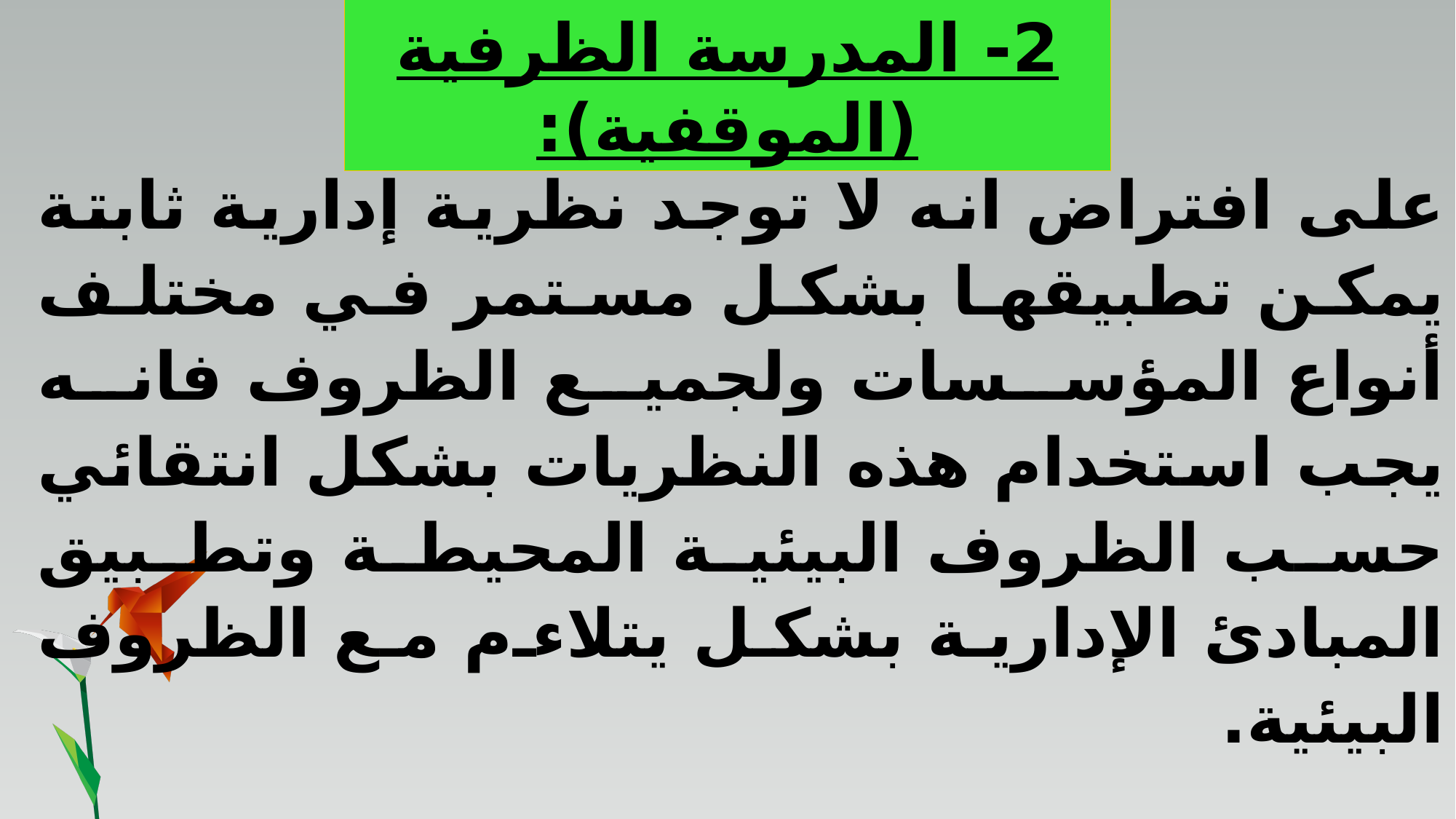

2- المدرسة الظرفية (الموقفية):
على افتراض انه لا توجد نظرية إدارية ثابتة يمكن تطبيقها بشكل مستمر في مختلف أنواع المؤسسات ولجميع الظروف فانه يجب استخدام هذه النظريات بشكل انتقائي حسب الظروف البيئية المحيطة وتطبيق المبادئ الإدارية بشكل يتلاءم مع الظروف البيئية.